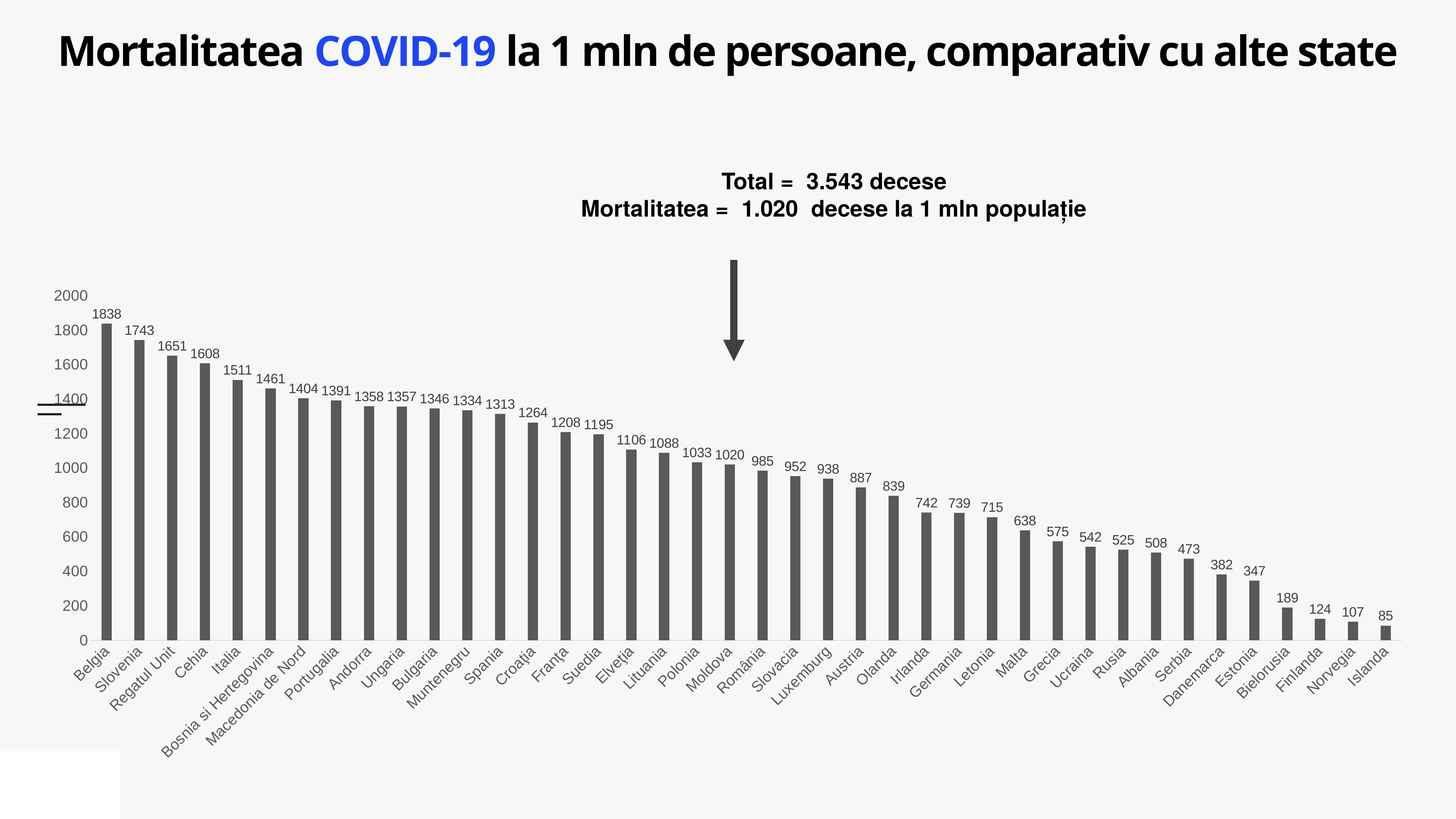

# Mortalitatea COVID-19 la 1 mln de persoane, comparativ cu alte state
Total =  3.543 decese
Mortalitatea =  1.020  decese la 1 mln populație

### Chart

| Category |  |
|---|---|
| Belgia | 1838.0 |
| Slovenia | 1743.0 |
| Regatul Unit | 1651.0 |
| Cehia | 1608.0 |
| Italia | 1511.0 |
| Bosnia si Hertegovina | 1461.0 |
| Macedonia de Nord | 1404.0 |
| Portugalia | 1391.0 |
| Andorra | 1358.0 |
| Ungaria | 1357.0 |
| Bulgaria | 1346.0 |
| Muntenegru | 1334.0 |
| Spania | 1313.0 |
| Croaţia | 1264.0 |
| Franţa | 1208.0 |
| Suedia | 1195.0 |
| Elveţia | 1106.0 |
| Lituania | 1088.0 |
| Polonia | 1033.0 |
| Moldova | 1020.0 |
| România | 985.0 |
| Slovacia | 952.0 |
| Luxemburg | 938.0 |
| Austria | 887.0 |
| Olanda | 839.0 |
| Irlanda | 742.0 |
| Germania | 739.0 |
| Letonia | 715.0 |
| Malta | 638.0 |
| Grecia | 575.0 |
| Ucraina | 542.0 |
| Rusia | 525.0 |
| Albania | 508.0 |
| Serbia | 473.0 |
| Danemarca | 382.0 |
| Estonia | 347.0 |
| Bielorusia | 189.0 |
| Finlanda | 124.0 |
| Norvegia | 107.0 |
| Islanda | 85.0 |